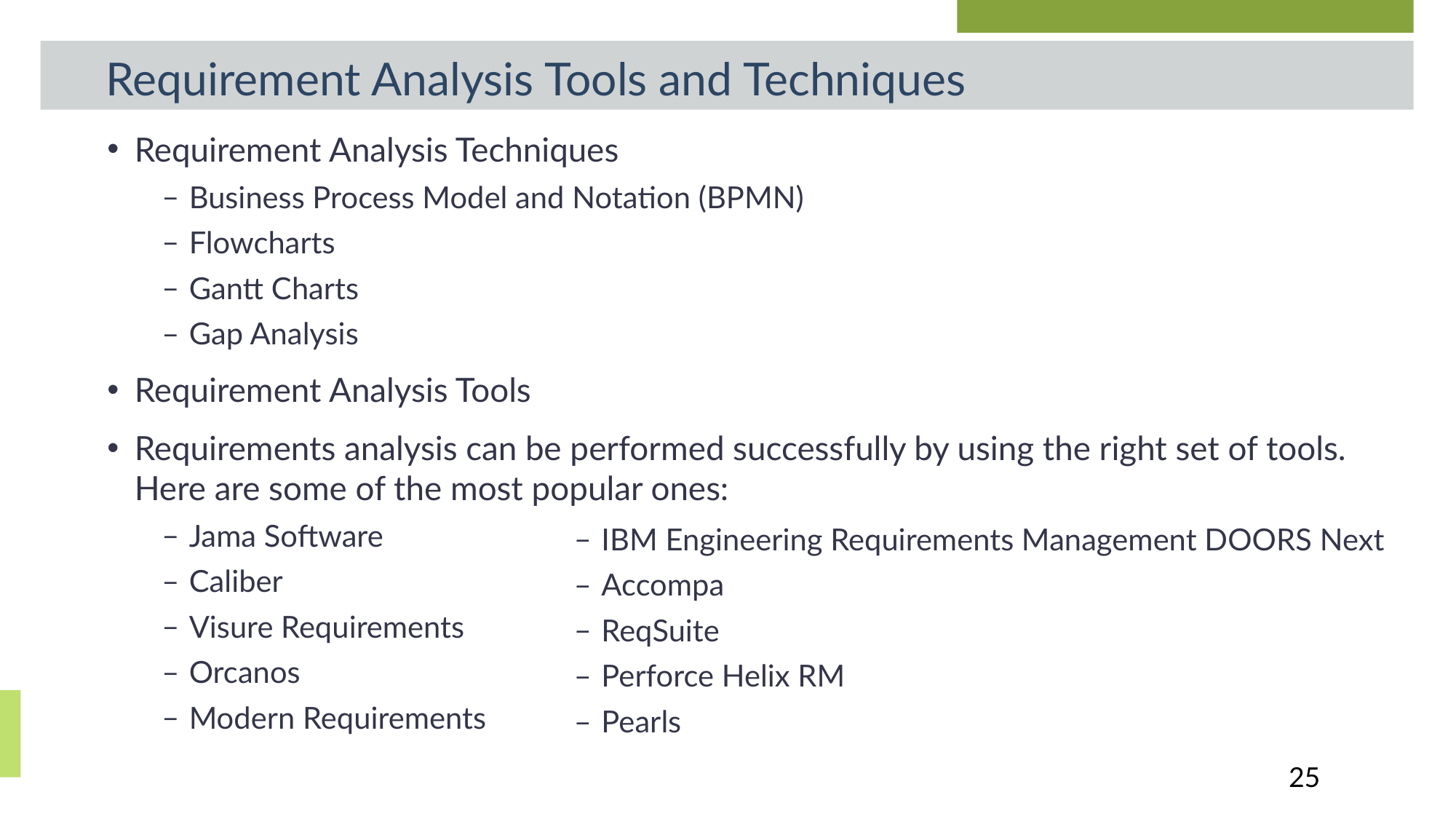

# Requirement Analysis Tools and Techniques
Requirement Analysis Techniques
Business Process Model and Notation (BPMN)
Flowcharts
Gantt Charts
Gap Analysis
Requirement Analysis Tools
Requirements analysis can be performed successfully by using the right set of tools. Here are some of the most popular ones:
Jama Software
Caliber
Visure Requirements
Orcanos
Modern Requirements

IBM Engineering Requirements Management DOORS Next
Accompa
ReqSuite
Perforce Helix RM
Pearls
25